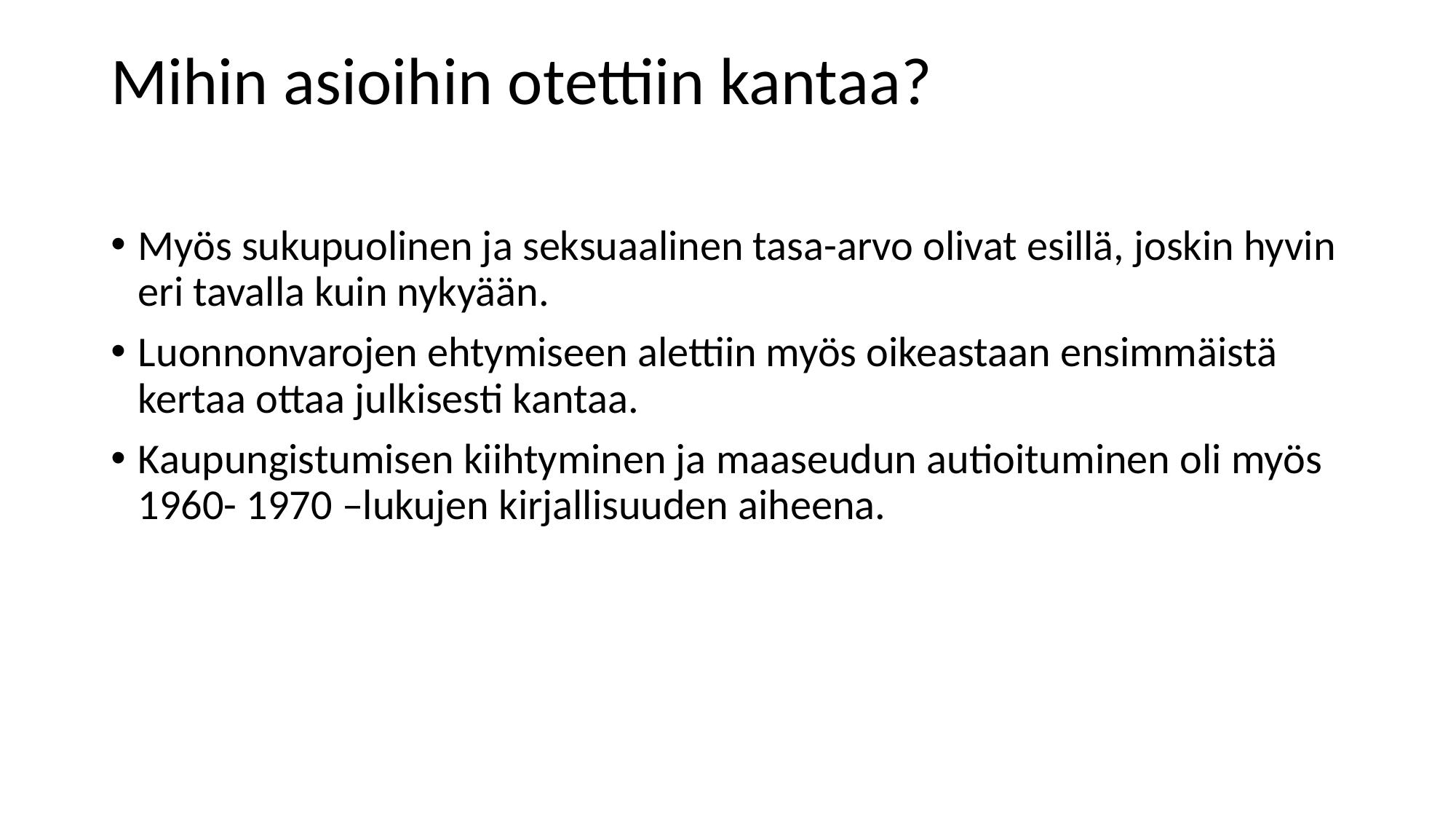

# Mihin asioihin otettiin kantaa?
Myös sukupuolinen ja seksuaalinen tasa-arvo olivat esillä, joskin hyvin eri tavalla kuin nykyään.
Luonnonvarojen ehtymiseen alettiin myös oikeastaan ensimmäistä kertaa ottaa julkisesti kantaa.
Kaupungistumisen kiihtyminen ja maaseudun autioituminen oli myös 1960- 1970 –lukujen kirjallisuuden aiheena.